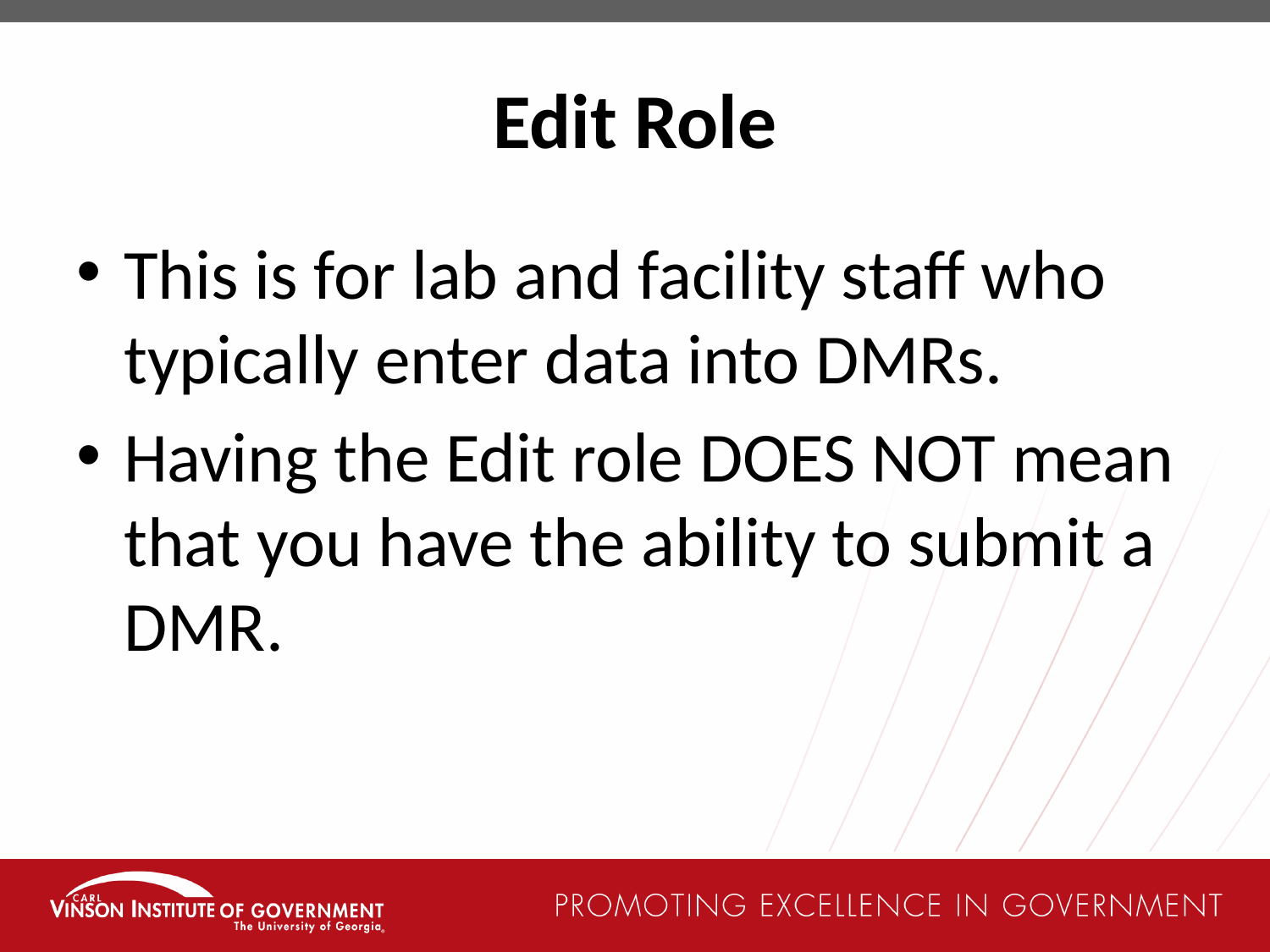

# Edit Role
This is for lab and facility staff who typically enter data into DMRs.
Having the Edit role DOES NOT mean that you have the ability to submit a DMR.